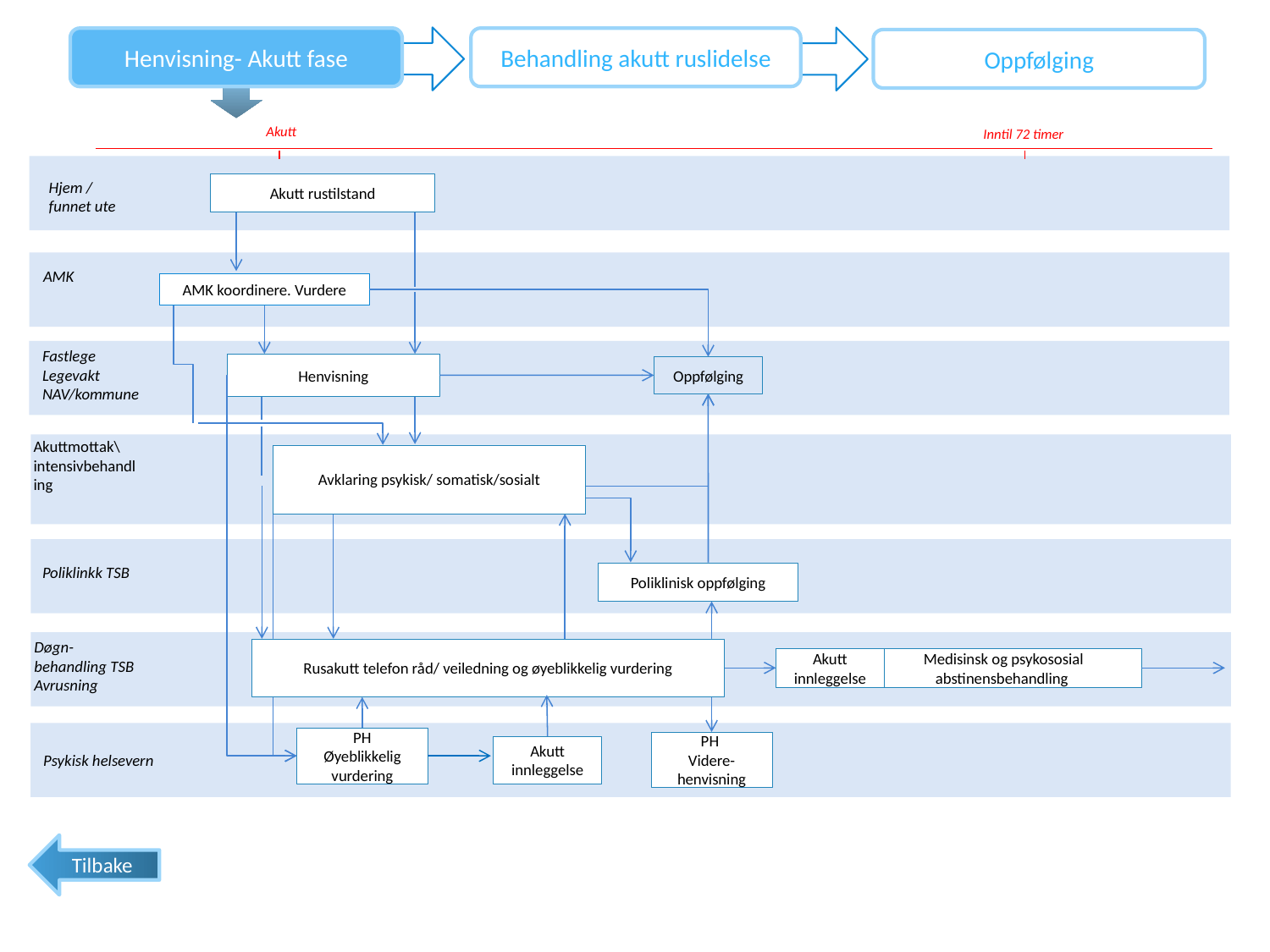

Henvisning- Akutt fase
Behandling akutt ruslidelse
Oppfølging

Akutt
Inntil 72 timer

Hjem /
funnet ute
Akutt rustilstand

AMK
AMK koordinere. Vurdere
Fastlege
Legevakt
NAV/kommune

Henvisning
Oppfølging
Akuttmottak\ intensivbehandling

Avklaring psykisk/ somatisk/sosialt

Poliklinkk TSB

Poliklinisk oppfølging
Døgn-
behandling TSB
Avrusning

Rusakutt telefon råd/ veiledning og øyeblikkelig vurdering
Akutt innleggelse
Medisinsk og psykososial
abstinensbehandling

Psykisk helsevern
PH
Øyeblikkelig vurdering
PH
Videre- henvisning
Akutt innleggelse

Tilbake